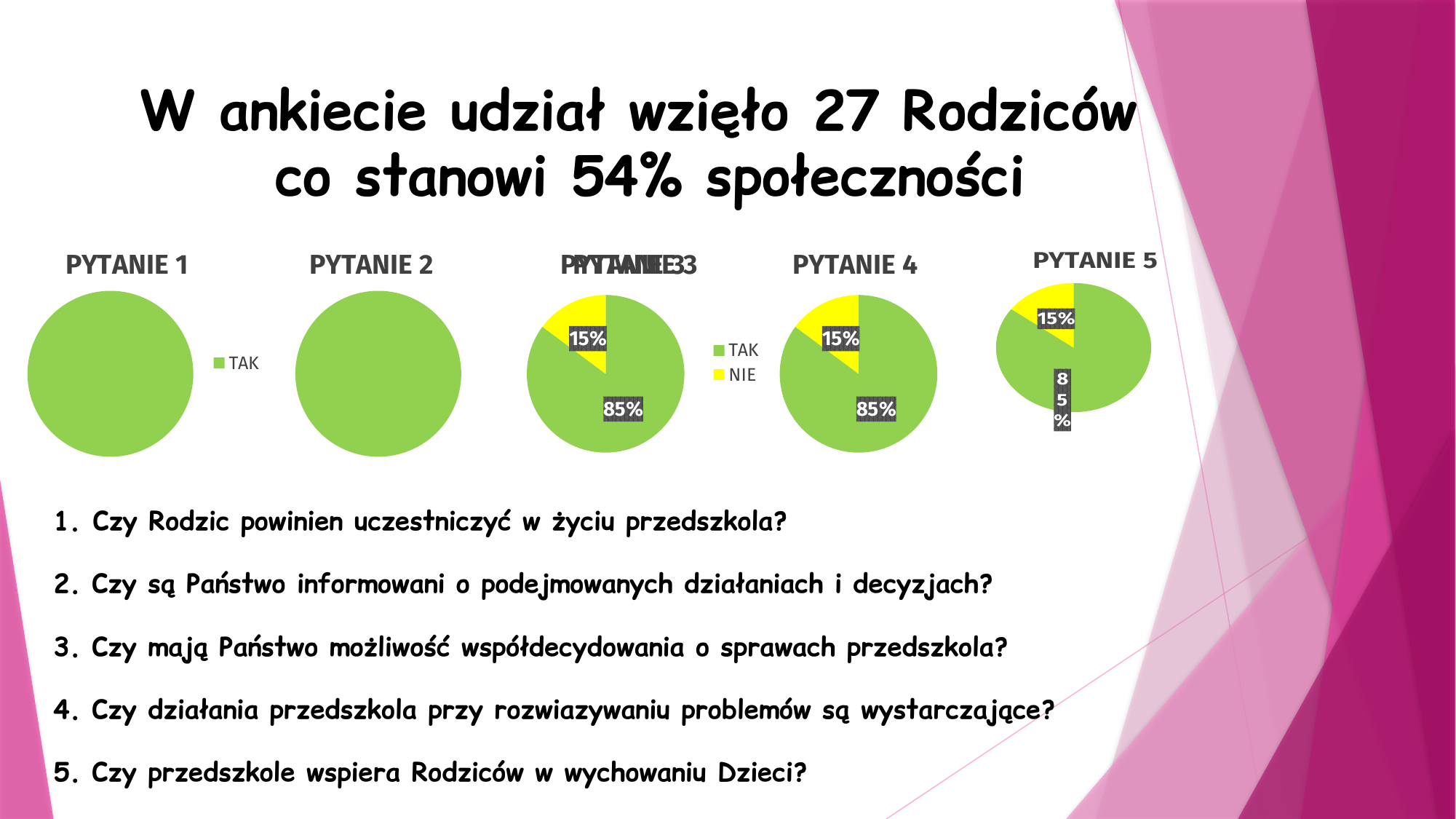

# W ankiecie udział wzięło 27 Rodziców co stanowi 54% społeczności

### Chart: PYTANIE 5

| Category | PYTANIE 1 |
|---|---|
| TAK | 23.0 |
| NIE | 4.0 |

### Chart: PYTANIE 1

| Category | PYTANIE 1 |
|---|---|
| TAK | 27.0 |

### Chart: PYTANIE 2

| Category |  |
|---|---|

### Chart: PYTANIE 3

| Category | PYTANIE 1 |
|---|---|
| TAK | 23.0 |
| NIE | 4.0 |

### Chart: PYTANIE 3

| Category |
|---|

### Chart: PYTANIE 4

| Category | PYTANIE 1 |
|---|---|
| TAK | 23.0 |
| NIE | 4.0 |

Czy Rodzic powinien uczestniczyć w życiu przedszkola?

2. Czy są Państwo informowani o podejmowanych działaniach i decyzjach?

3. Czy mają Państwo możliwość współdecydowania o sprawach przedszkola?

4. Czy działania przedszkola przy rozwiazywaniu problemów są wystarczające?

5. Czy przedszkole wspiera Rodziców w wychowaniu Dzieci?